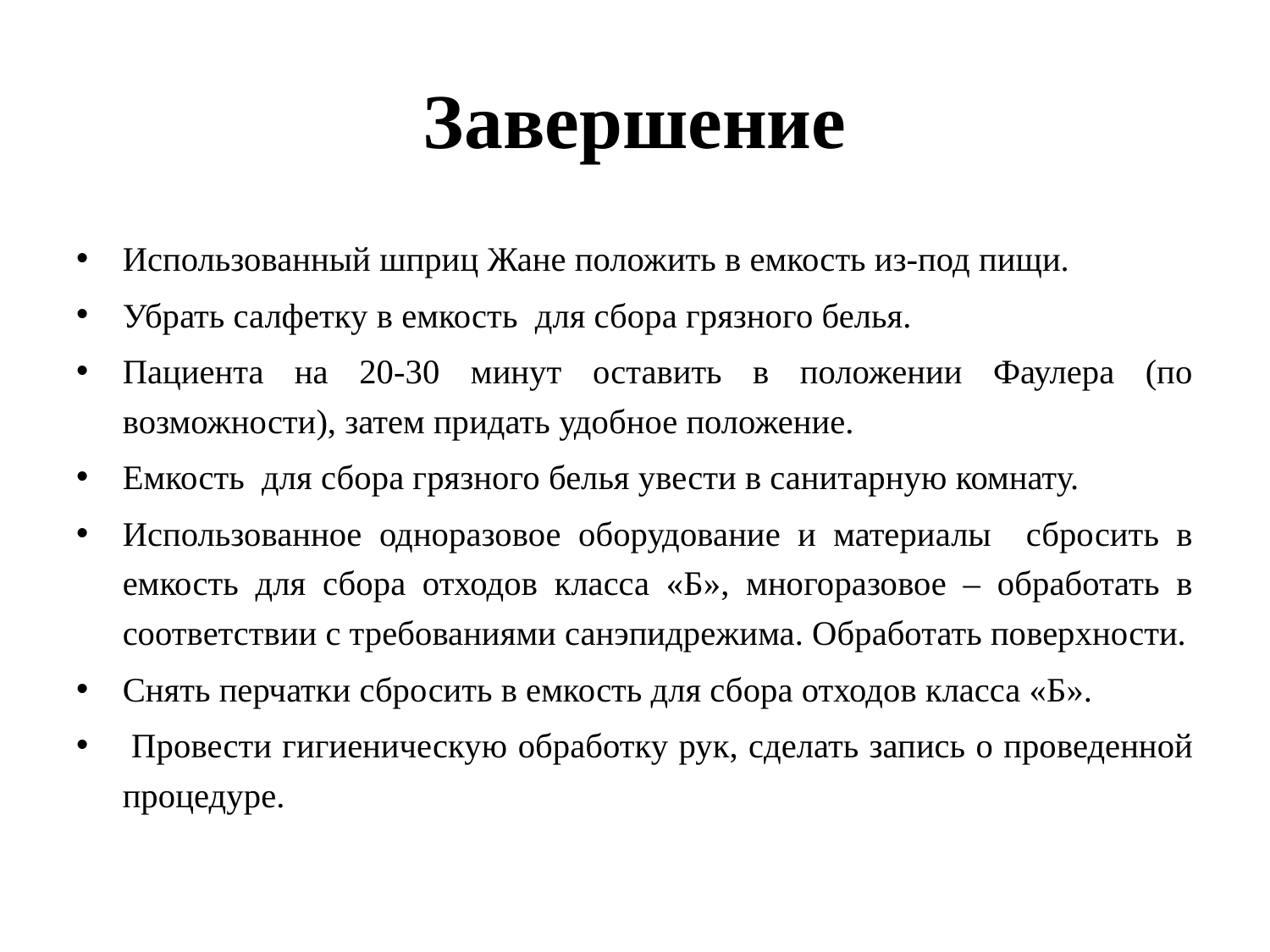

# Завершение
Использованный шприц Жане положить в емкость из-под пищи.
Убрать салфетку в емкость  для сбора грязного белья.
Пациента на 20-30 минут оставить в положении Фаулера (по возможности), затем придать удобное положение.
Емкость  для сбора грязного белья увести в санитарную комнату.
Использованное одноразовое оборудование и материалы  сбросить в емкость для сбора отходов класса «Б», многоразовое – обработать в соответствии с требованиями санэпидрежима. Обработать поверхности.
Снять перчатки сбросить в емкость для сбора отходов класса «Б».
 Провести гигиеническую обработку рук, сделать запись о проведенной процедуре.